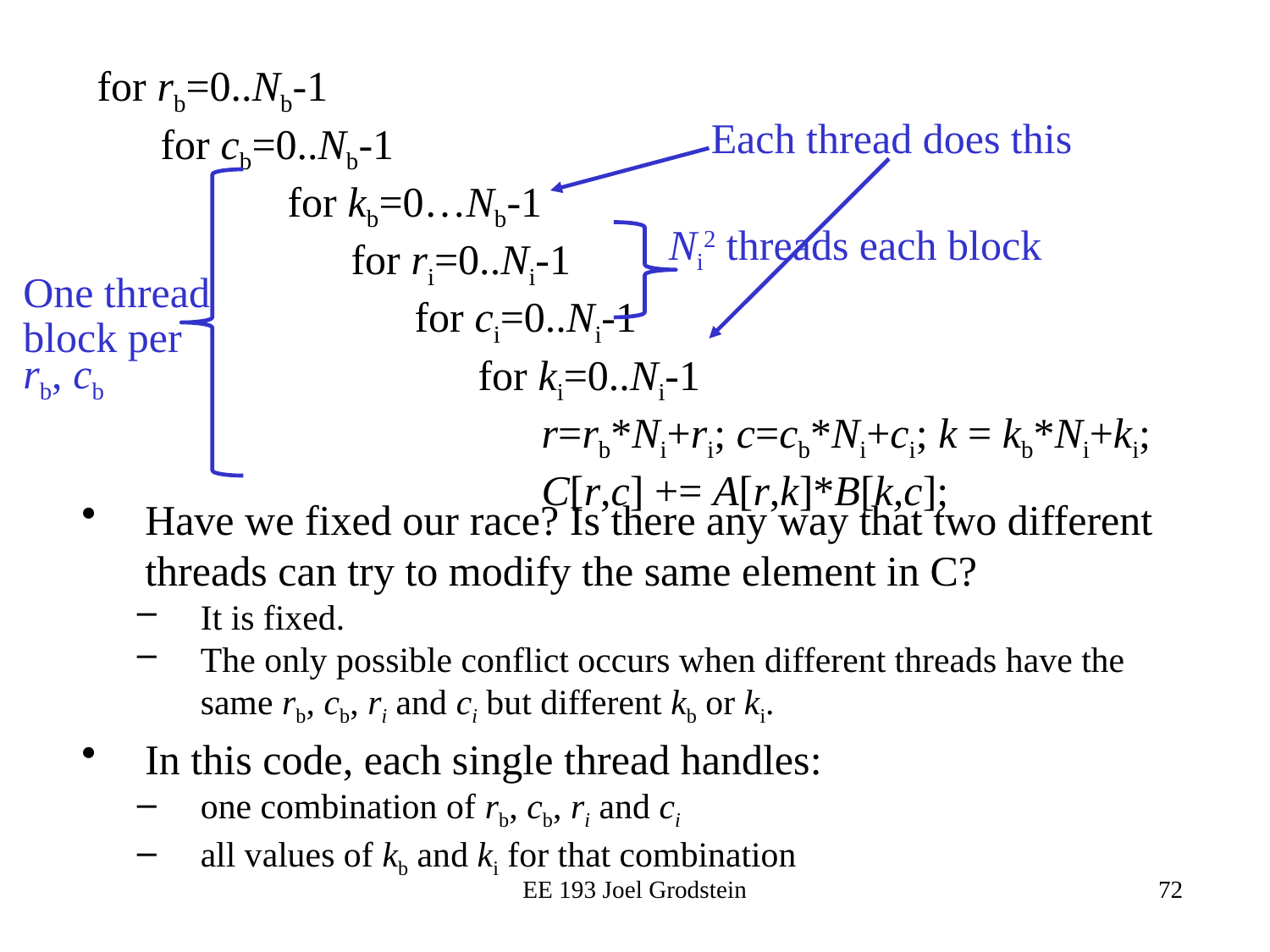

for rb=0..Nb-1
for cb=0..Nb-1
for kb=0…Nb-1
for ri=0..Ni-1
for ci=0..Ni-1
for ki=0..Ni-1
r=rb*Ni+ri; c=cb*Ni+ci; k = kb*Ni+ki;
C[r,c] += A[r,k]*B[k,c];
Each thread does this

Ni2 threads each block

One thread block per rb, cb
Have we fixed our race? Is there any way that two different threads can try to modify the same element in C?
It is fixed.
The only possible conflict occurs when different threads have the same rb, cb, ri and ci but different kb or ki.
In this code, each single thread handles:
one combination of rb, cb, ri and ci
all values of kb and ki for that combination

EE 193 Joel Grodstein